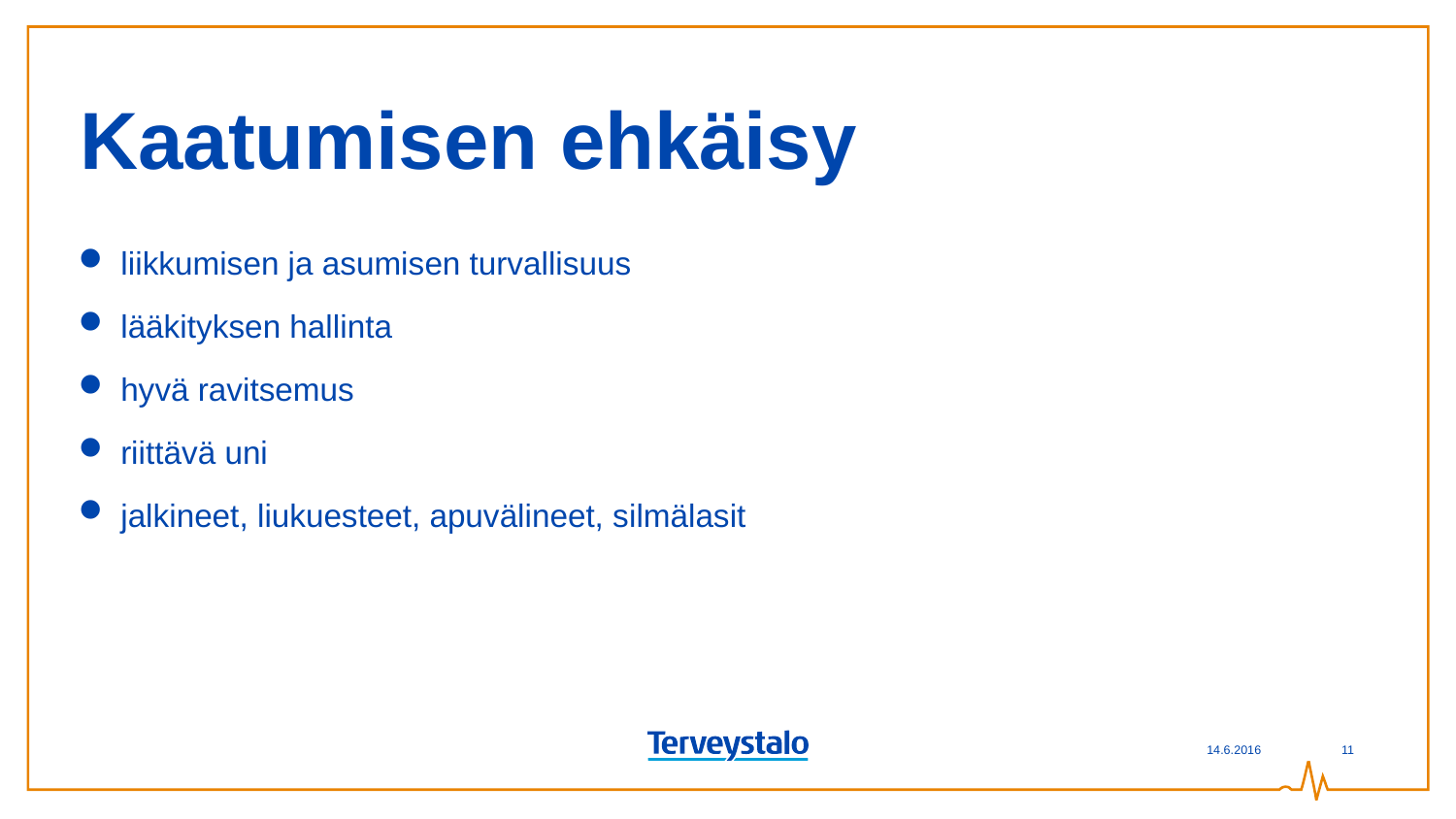

# Kaatumisen ehkäisy
liikkumisen ja asumisen turvallisuus
lääkityksen hallinta
hyvä ravitsemus
riittävä uni
jalkineet, liukuesteet, apuvälineet, silmälasit

14.6.2016
11